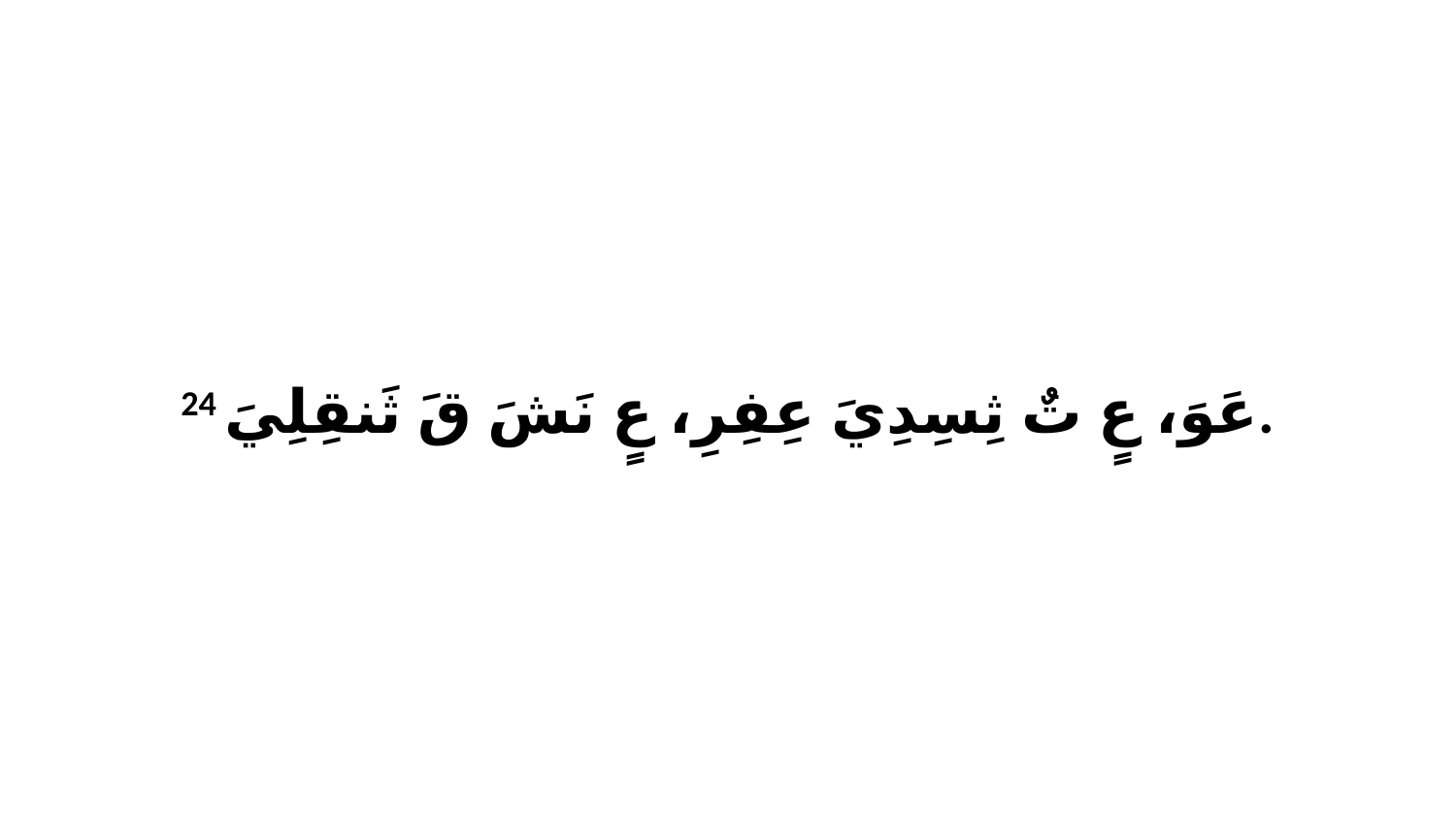

24 عَوَ، عٍ تٌ ثِسِدِيَ عِفِرِ، عٍ نَشَ قَ ثَنقِلِيَ.